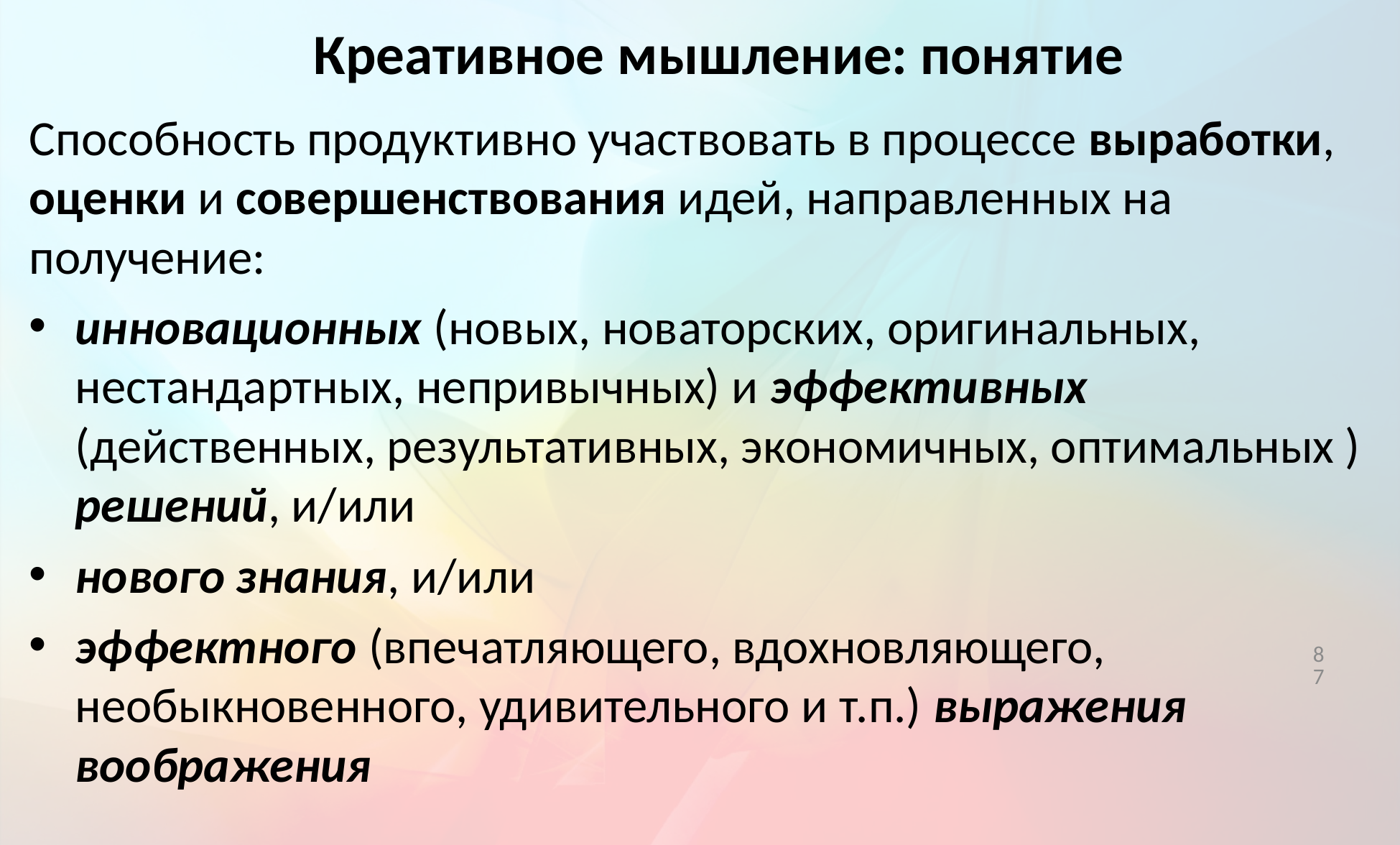

# Креативное мышление: понятие
Способность продуктивно участвовать в процессе выработки, оценки и совершенствования идей, направленных на получение:
инновационных (новых, новаторских, оригинальных, нестандартных, непривычных) и эффективных (действенных, результативных, экономичных, оптимальных ) решений, и/или
нового знания, и/или
эффектного (впечатляющего, вдохновляющего, необыкновенного, удивительного и т.п.) выражения воображения
87